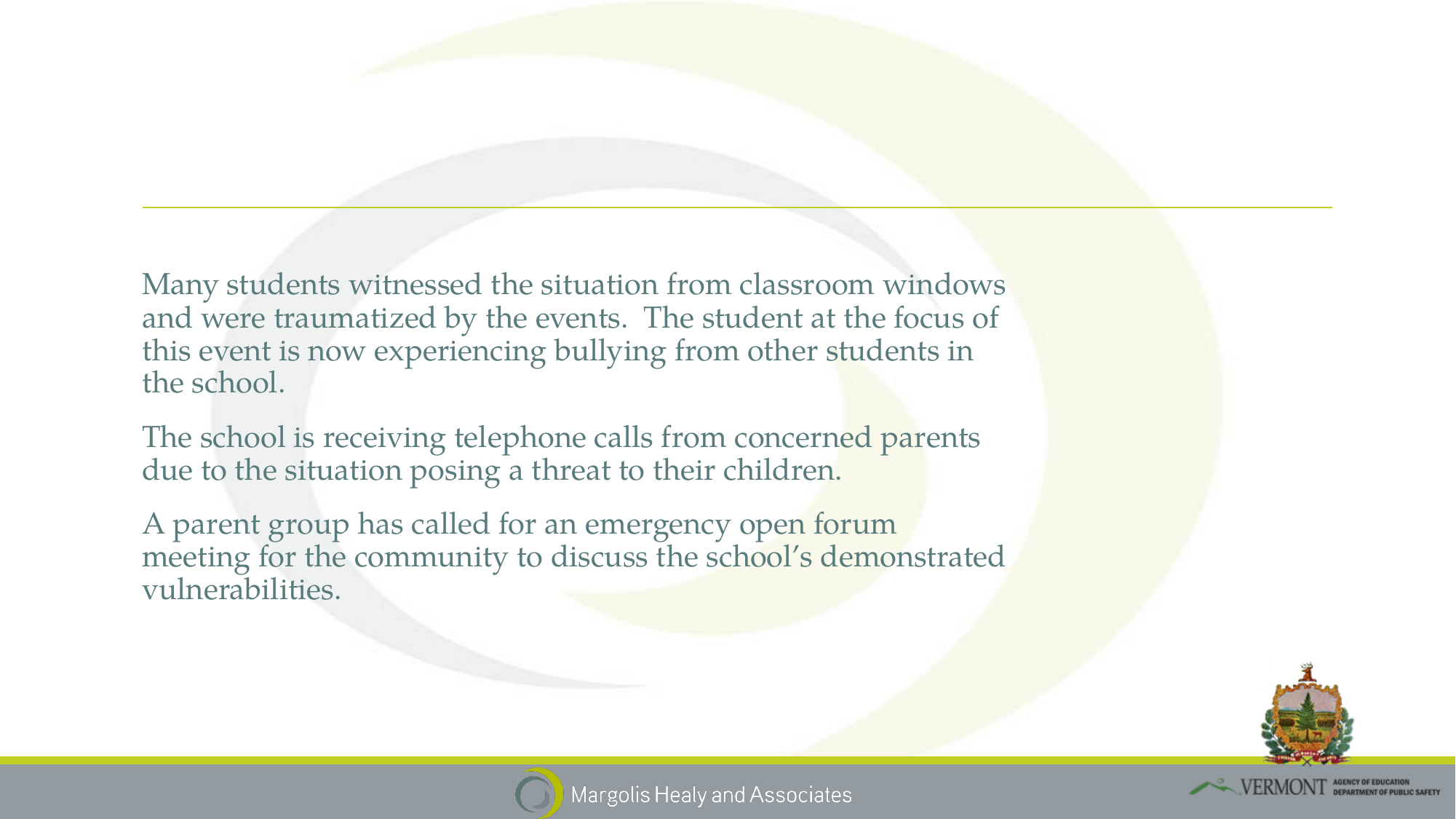

#
Many students witnessed the situation from classroom windows and were traumatized by the events.  The student at the focus of this event is now experiencing bullying from other students in the school.
The school is receiving telephone calls from concerned parents due to the situation posing a threat to their children.
A parent group has called for an emergency open forum meeting for the community to discuss the school’s demonstrated vulnerabilities.